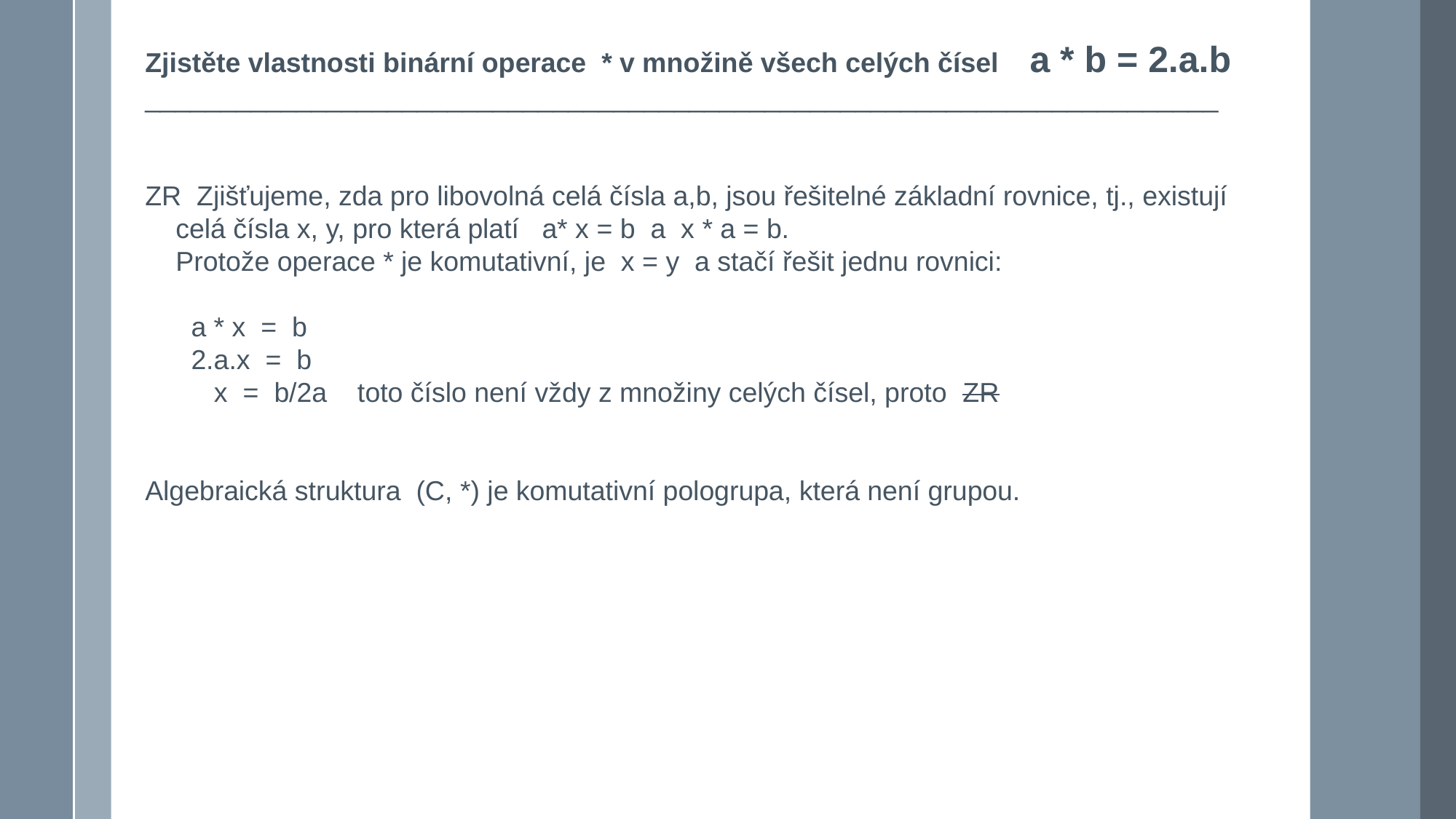

Zjistěte vlastnosti binární operace  * v množině všech celých čísel    a * b = 2.a.b
_______________________________________________________________________

ZR  Zjišťujeme, zda pro libovolná celá čísla a,b, jsou řešitelné základní rovnice, tj., existují
    celá čísla x, y, pro která platí   a* x = b  a  x * a = b.
    Protože operace * je komutativní, je  x = y  a stačí řešit jednu rovnici:

      a * x  =  b
      2.a.x  =  b
         x  =  b/2a    toto číslo není vždy z množiny celých čísel, proto  ZR

Algebraická struktura  (C, *) je komutativní pologrupa, která není grupou.